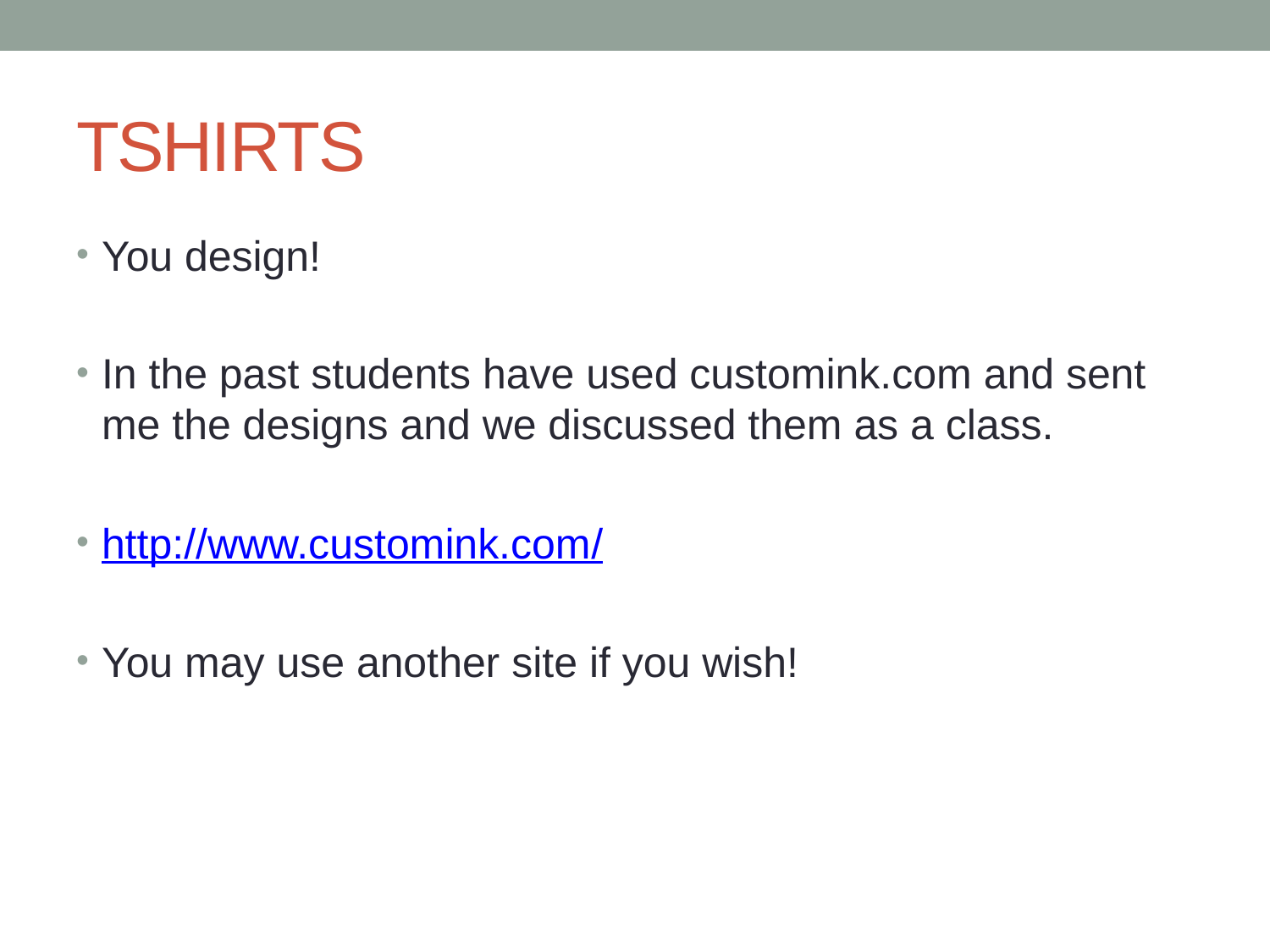

# TSHIRTS
You design!

In the past students have used customink.com and sent me the designs and we discussed them as a class.

http://www.customink.com/

You may use another site if you wish!